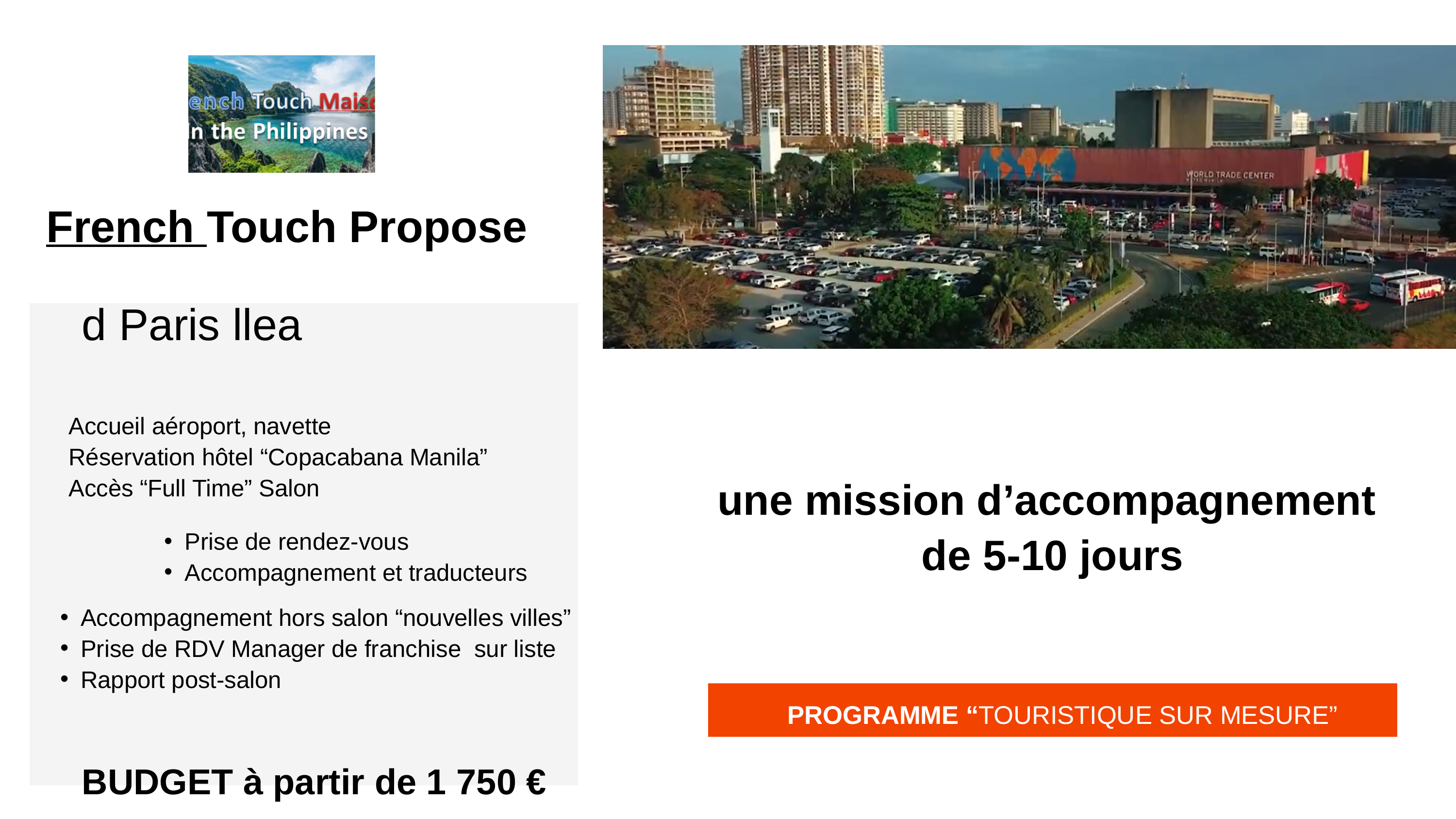

French Touch Propose
d Paris llea

Accueil aéroport, navette
Réservation hôtel “Copacabana Manila”
Accès “Full Time” Salon
une mission d’accompagnement
de 5-10 jours

Prise de rendez-vous
Accompagnement et traducteurs

Accompagnement hors salon “nouvelles villes”
Prise de RDV Manager de franchise  sur liste
Rapport post-salon

BUDGET à partir de 1 750 €

PROGRAMME “TOURISTIQUE SUR MESURE”